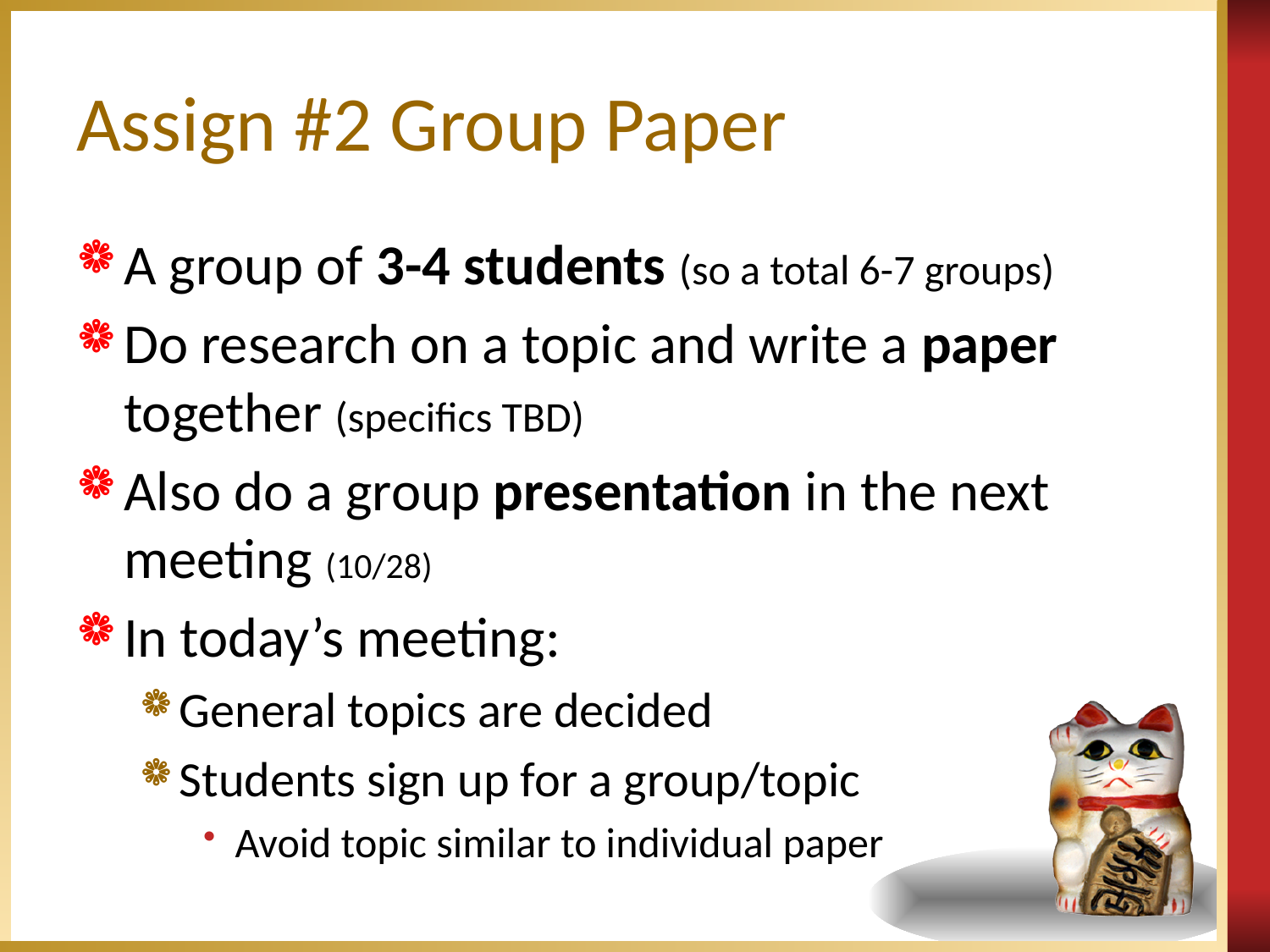

# Assign #2 Group Paper
A group of 3-4 students (so a total 6-7 groups)
Do research on a topic and write a paper together (specifics TBD)
Also do a group presentation in the next meeting (10/28)
In today’s meeting:
General topics are decided
Students sign up for a group/topic
Avoid topic similar to individual paper